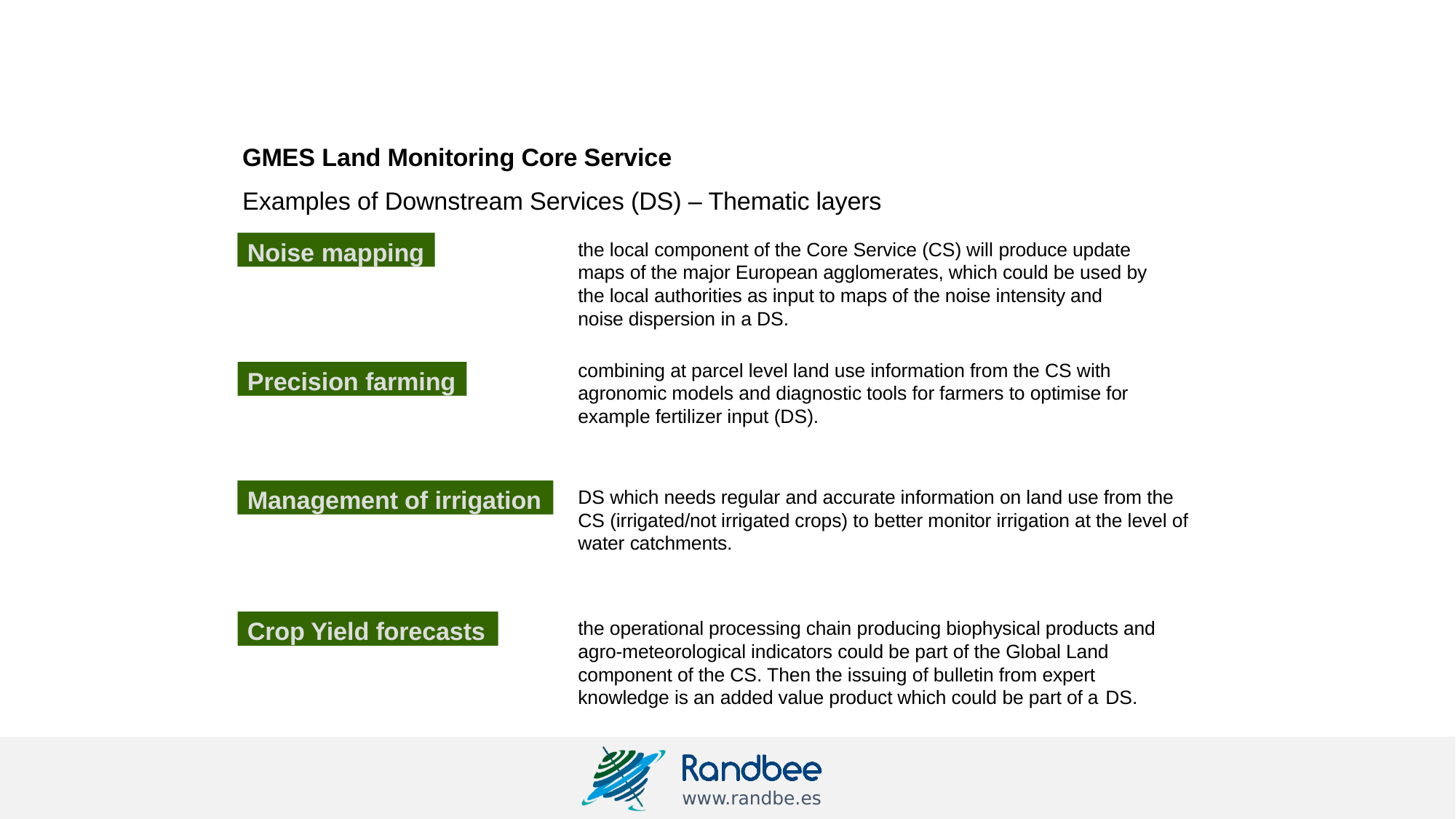

GMES Land Monitoring Core Service
Examples of Downstream Services (DS) – Thematic layers
Noise mapping
the local component of the Core Service (CS) will produce update  maps of the major European agglomerates, which could be used by  the local authorities as input to maps of the noise intensity and  noise dispersion in a DS.
combining at parcel level land use information from the CS with  agronomic models and diagnostic tools for farmers to optimise for  example fertilizer input (DS).
Precision farming
Management of irrigation
DS which needs regular and accurate information on land use from the  CS (irrigated/not irrigated crops) to better monitor irrigation at the level of  water catchments.
Crop Yield forecasts
the operational processing chain producing biophysical products and  agro-meteorological indicators could be part of the Global Land  component of the CS. Then the issuing of bulletin from expert  knowledge is an added value product which could be part of a DS.